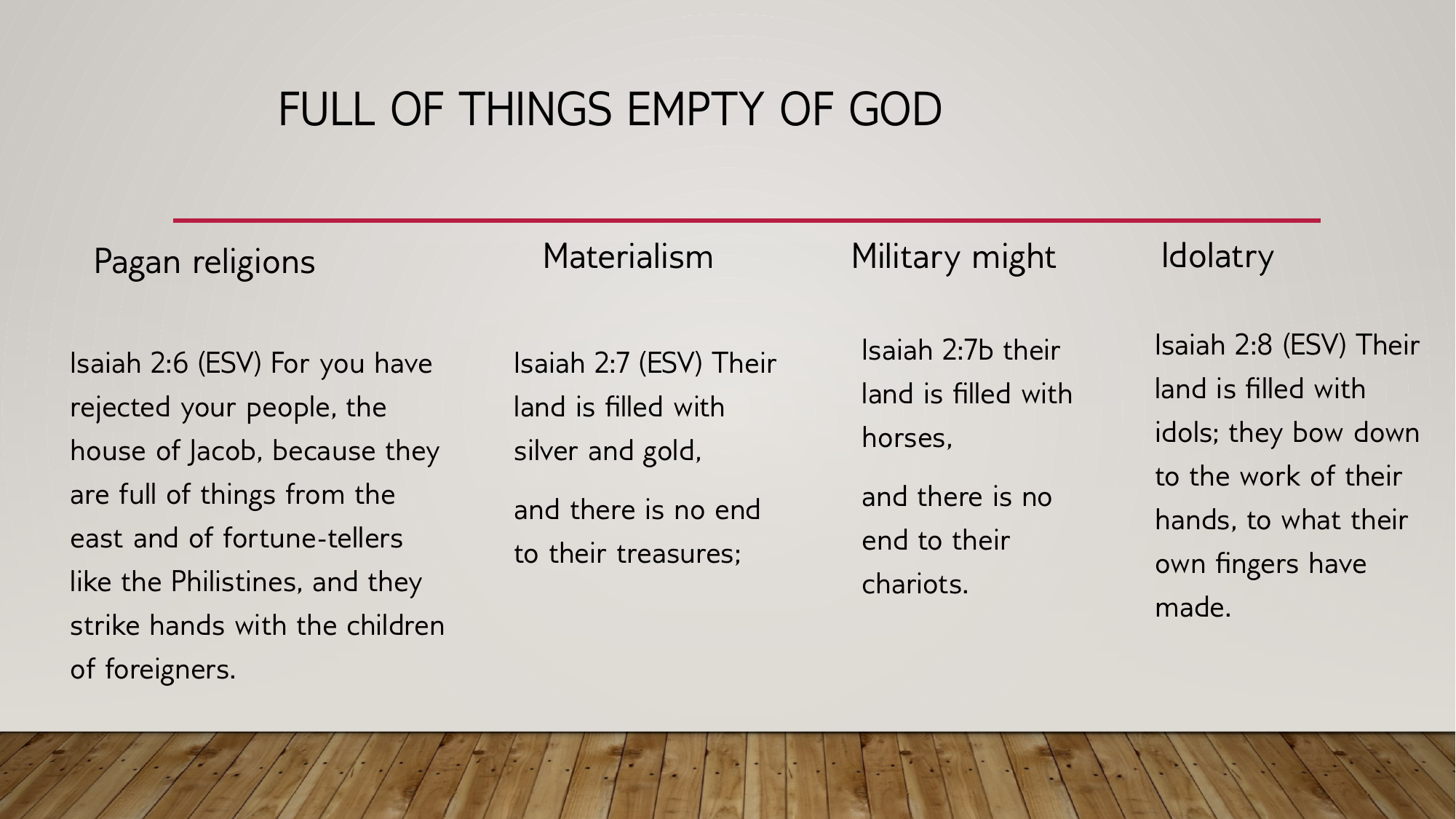

# Full of things empty of god
Idolatry
Materialism
Military might
Pagan religions
Isaiah 2:8 (ESV) Their land is filled with idols; they bow down to the work of their hands, to what their own fingers have made.
Isaiah 2:7b their land is filled with horses,
and there is no end to their chariots.
Isaiah 2:6 (ESV) For you have rejected your people, the house of Jacob, because they are full of things from the east and of fortune-tellers like the Philistines, and they strike hands with the children of foreigners.
Isaiah 2:7 (ESV) Their land is filled with silver and gold,
and there is no end to their treasures;